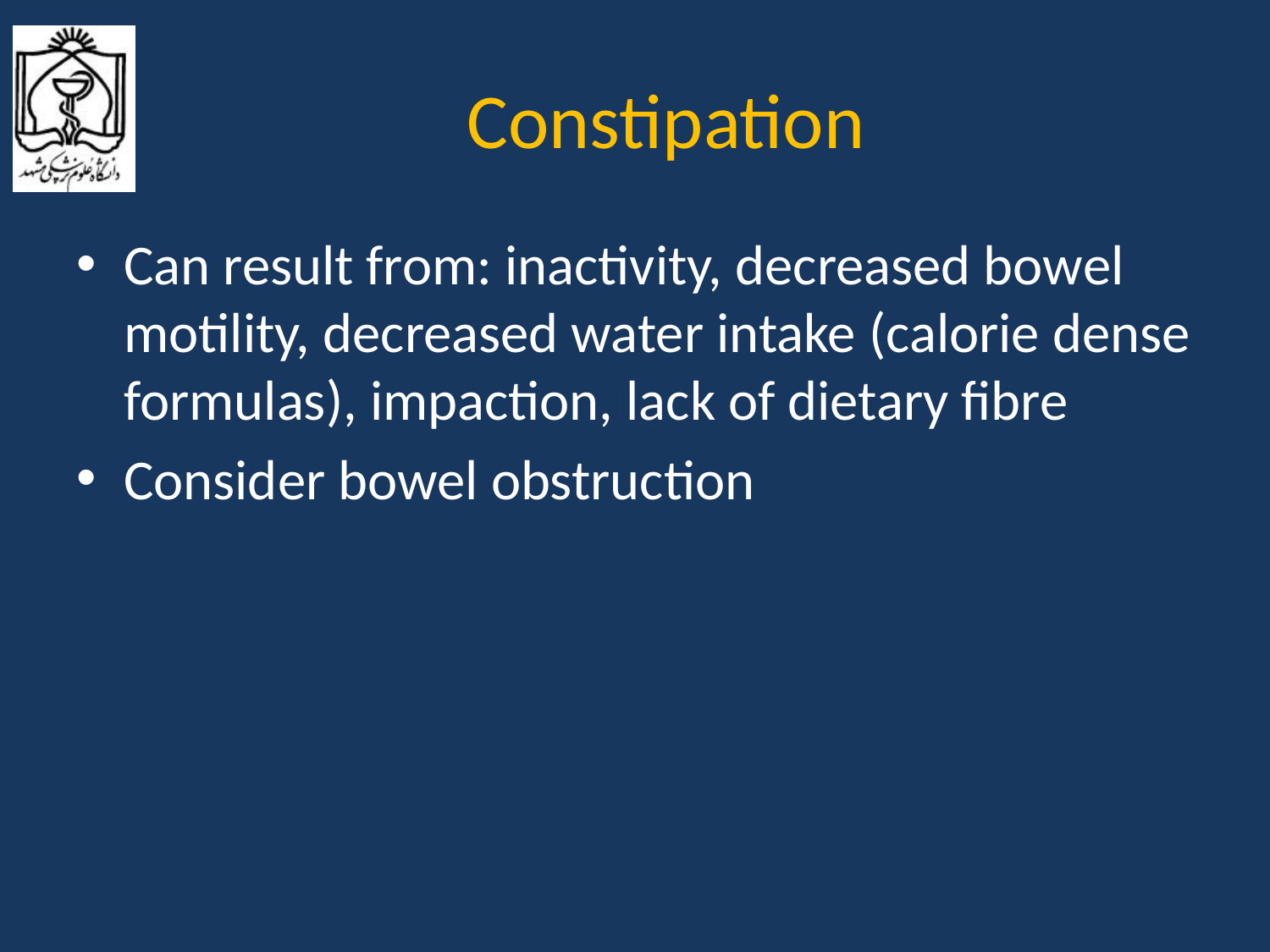

# Constipation
Can result from: inactivity, decreased bowel motility, decreased water intake (calorie dense formulas), impaction, lack of dietary fibre
Consider bowel obstruction